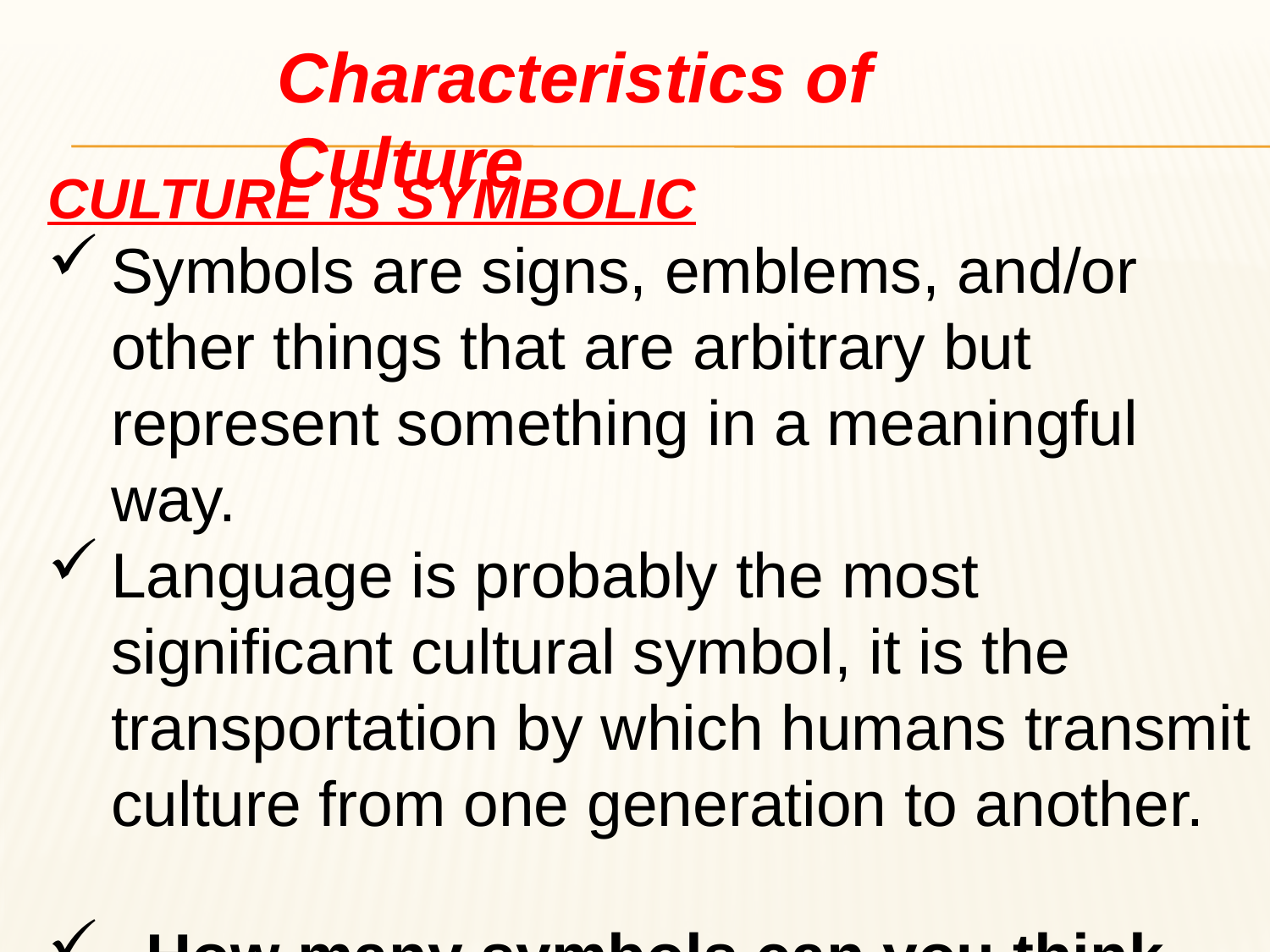

Characteristics of Culture
CULTURE IS SYMBOLIC
Symbols are signs, emblems, and/or other things that are arbitrary but represent something in a meaningful way.
Language is probably the most significant cultural symbol, it is the transportation by which humans transmit culture from one generation to another.

  How many symbols can you think of?